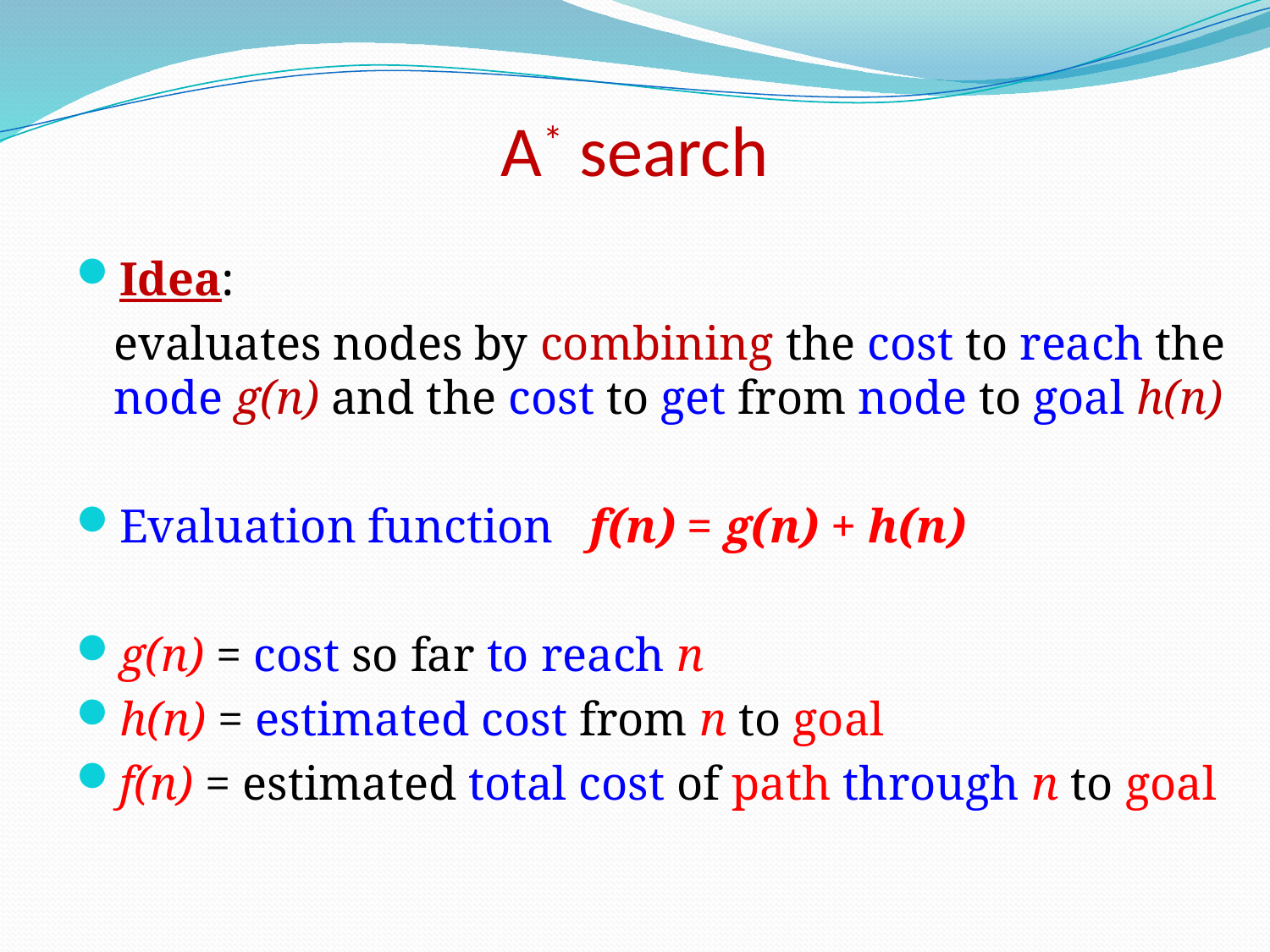

# A* search
Idea:
	evaluates nodes by combining the cost to reach the node g(n) and the cost to get from node to goal h(n)

Evaluation function   f(n) = g(n) + h(n)

g(n) = cost so far to reach n
h(n) = estimated cost from n to goal
f(n) = estimated total cost of path through n to goal